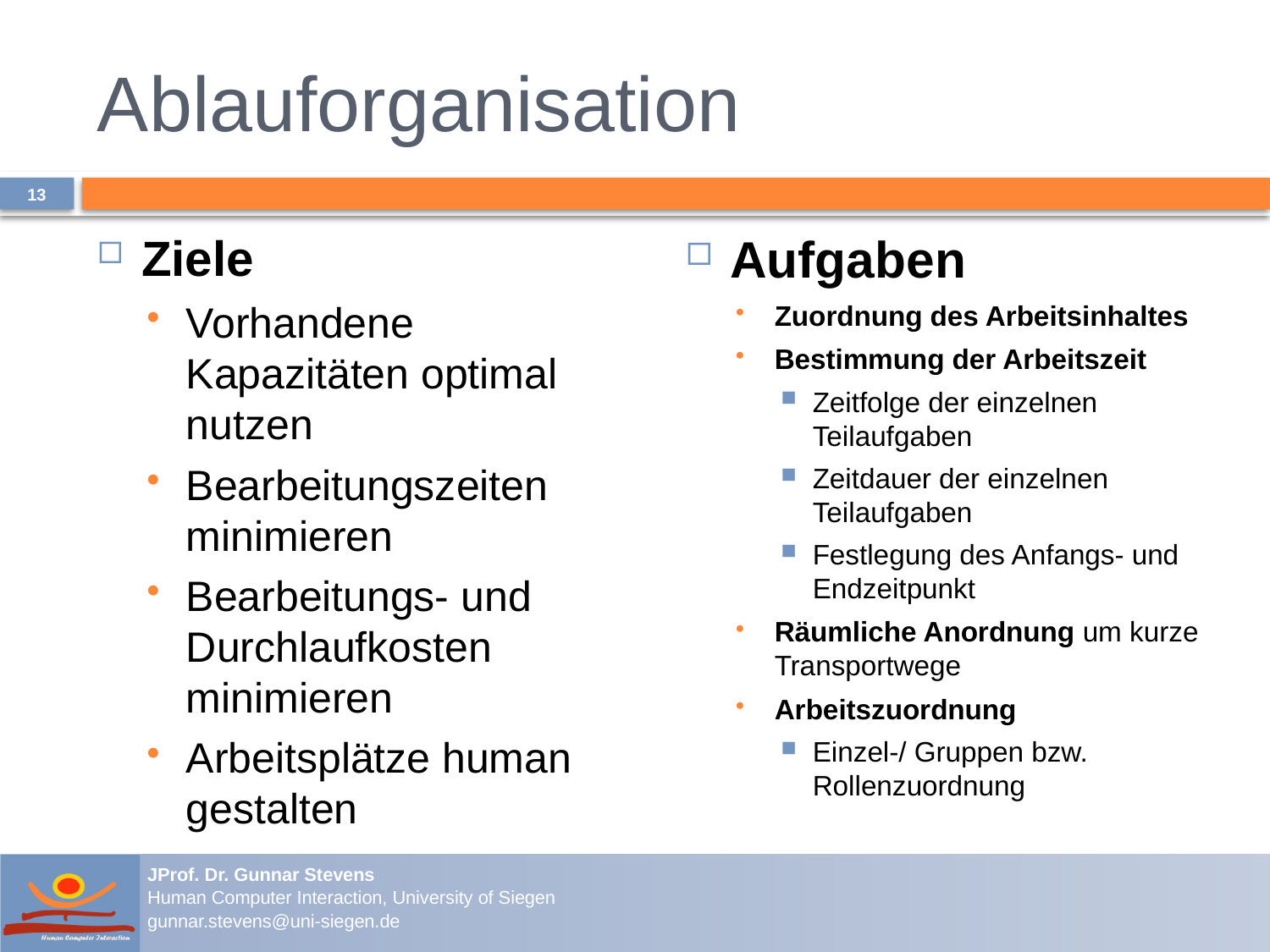

# Ablauforganisation
13
Ziele
Vorhandene Kapazitäten optimal nutzen
Bearbeitungszeiten minimieren
Bearbeitungs- und Durchlaufkosten minimieren
Arbeitsplätze human gestalten

Aufgaben
Zuordnung des Arbeitsinhaltes
Bestimmung der Arbeitszeit
Zeitfolge der einzelnen Teilaufgaben
Zeitdauer der einzelnen Teilaufgaben
Festlegung des Anfangs- und Endzeitpunkt
Räumliche Anordnung um kurze Transportwege
Arbeitszuordnung
Einzel-/ Gruppen bzw. Rollenzuordnung